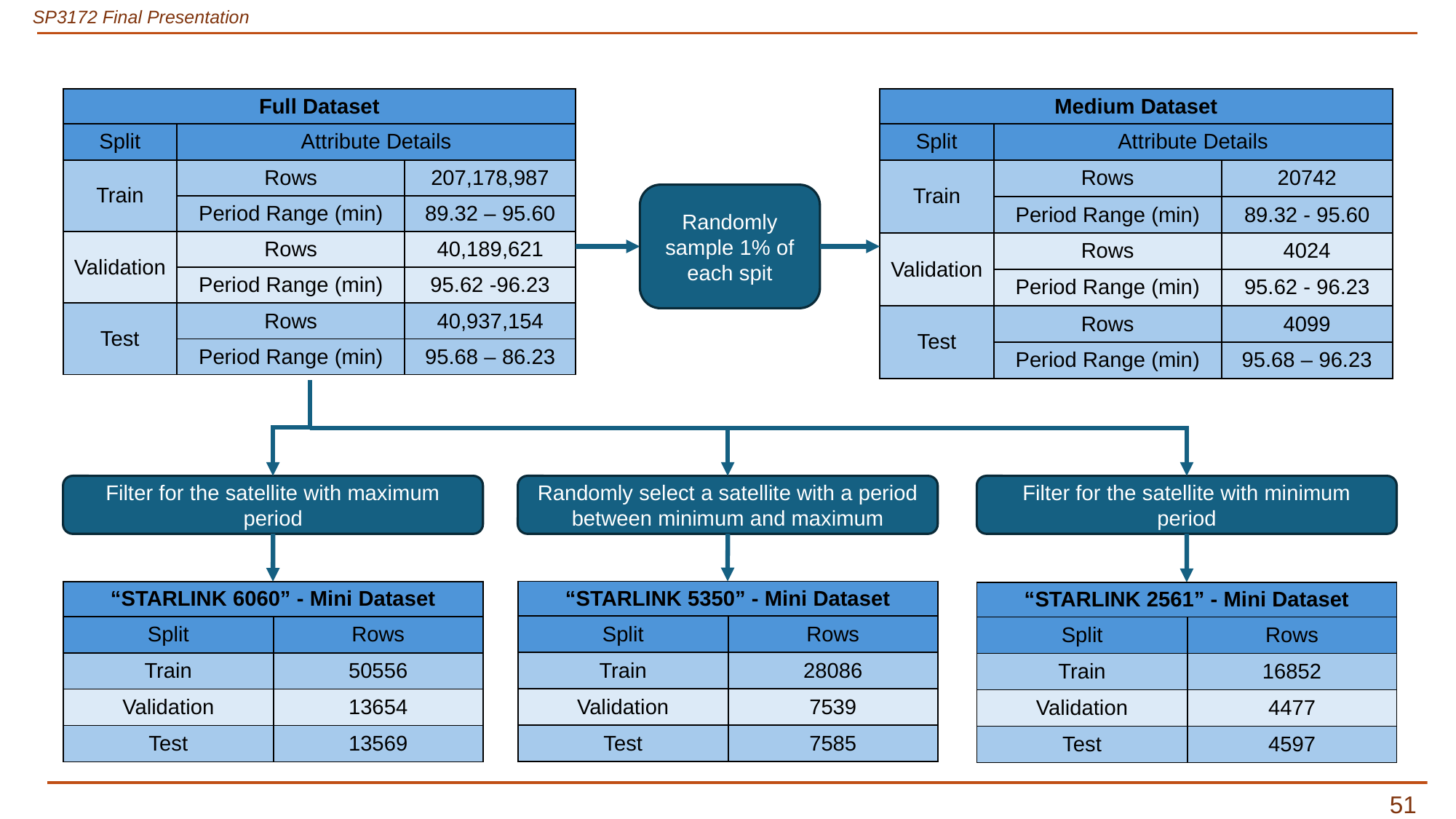

| Full Dataset |  |  |
| --- | --- | --- |
| Split | Attribute Details |  |
| Train | Rows | 207,178,987 |
|  | Period Range (min) | 89.32 – 95.60 |
| Validation | Rows | 40,189,621 |
|  | Period Range (min) | 95.62 -96.23 |
| Test | Rows | 40,937,154 |
|  | Period Range (min) | 95.68 – 86.23 |
| Medium Dataset |  |  |
| --- | --- | --- |
| Split | Attribute Details |  |
| Train | Rows | 20742 |
|  | Period Range (min) | 89.32 - 95.60 |
| Validation | Rows | 4024 |
|  | Period Range (min) | 95.62 - 96.23 |
| Test | Rows | 4099 |
|  | Period Range (min) | 95.68 – 96.23 |
Randomly sample 1% of each spit
Randomly select a satellite with a period between minimum and maximum
Filter for the satellite with maximum period
Filter for the satellite with minimum period
| “STARLINK 5350” - Mini Dataset |  |
| --- | --- |
| Split | Rows |
| Train | 28086 |
| Validation | 7539 |
| Test | 7585 |
| “STARLINK 6060” - Mini Dataset |  |
| --- | --- |
| Split | Rows |
| Train | 50556 |
| Validation | 13654 |
| Test | 13569 |
| “STARLINK 2561” - Mini Dataset |  |
| --- | --- |
| Split | Rows |
| Train | 16852 |
| Validation | 4477 |
| Test | 4597 |
51